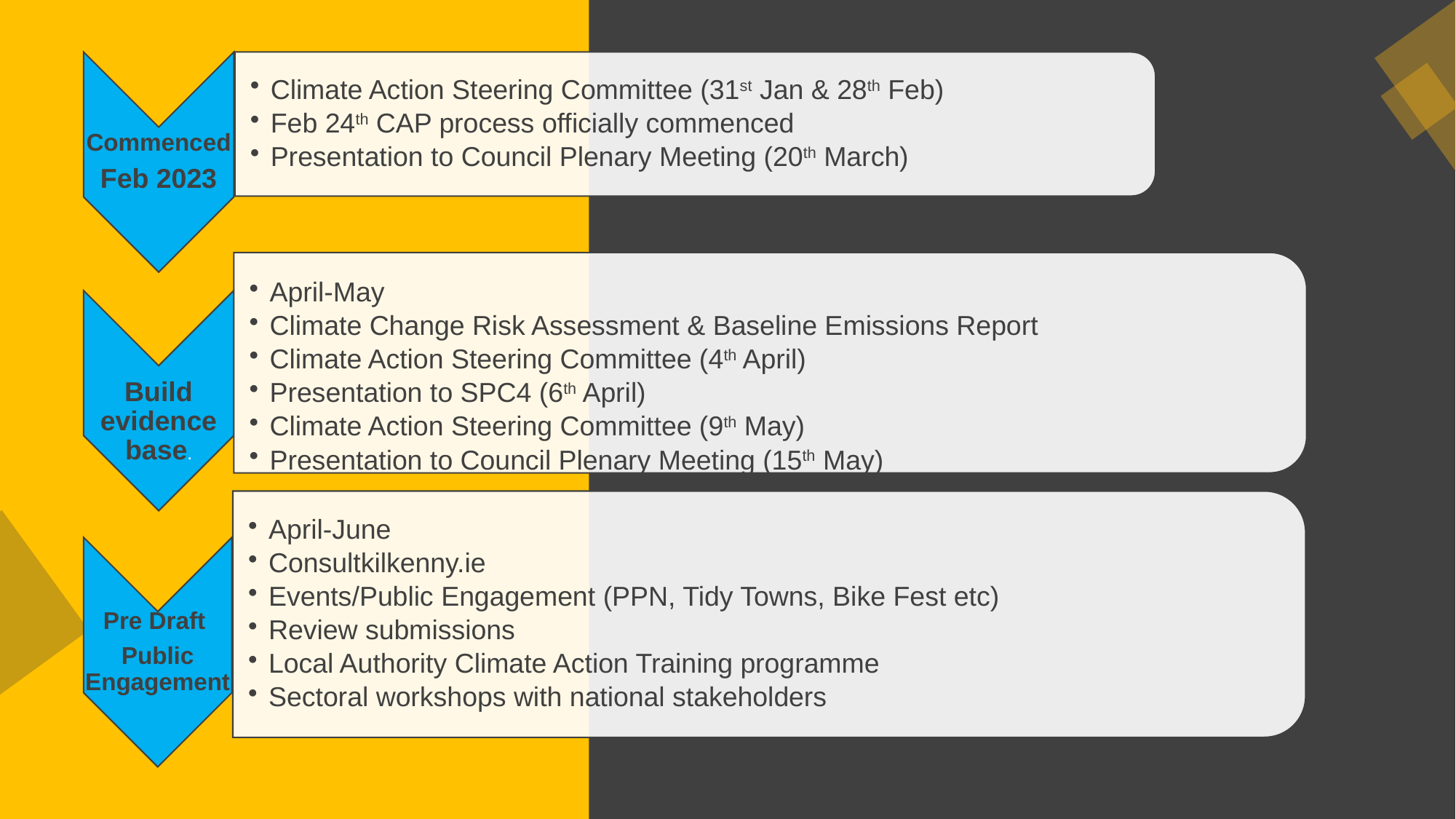

Commenced
Feb 2023
Climate Action Steering Committee (31st Jan & 28th Feb)
Feb 24th CAP process officially commenced
Presentation to Council Plenary Meeting (20th March)

Build evidence base.

April-May
Climate Change Risk Assessment & Baseline Emissions Report
Climate Action Steering Committee (4th April)
Presentation to SPC4 (6th April)
Climate Action Steering Committee (9th May)
Presentation to Council Plenary Meeting (15th May)
Pre Draft
Public Engagement
April-June
Consultkilkenny.ie
Events/Public Engagement (PPN, Tidy Towns, Bike Fest etc)
Review submissions
Local Authority Climate Action Training programme
Sectoral workshops with national stakeholders